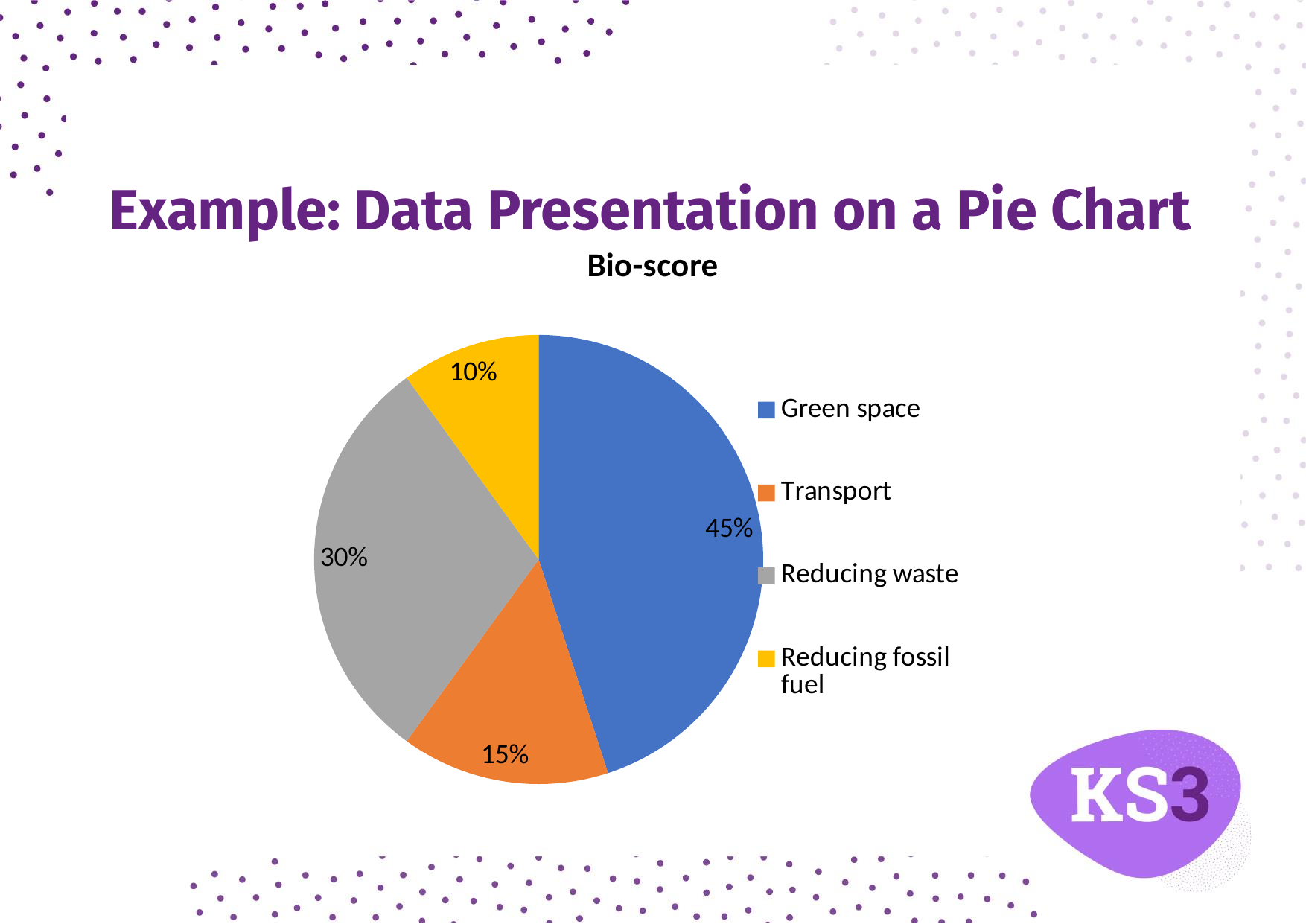

# Example: Data Presentation on a Pie Chart

### Chart: Bio-score

| Category | Bio score |
|---|---|
| Green space | 45.0 |
| Transport | 15.0 |
| Reducing waste | 30.0 |
| Reducing fossil fuel | 10.0 |